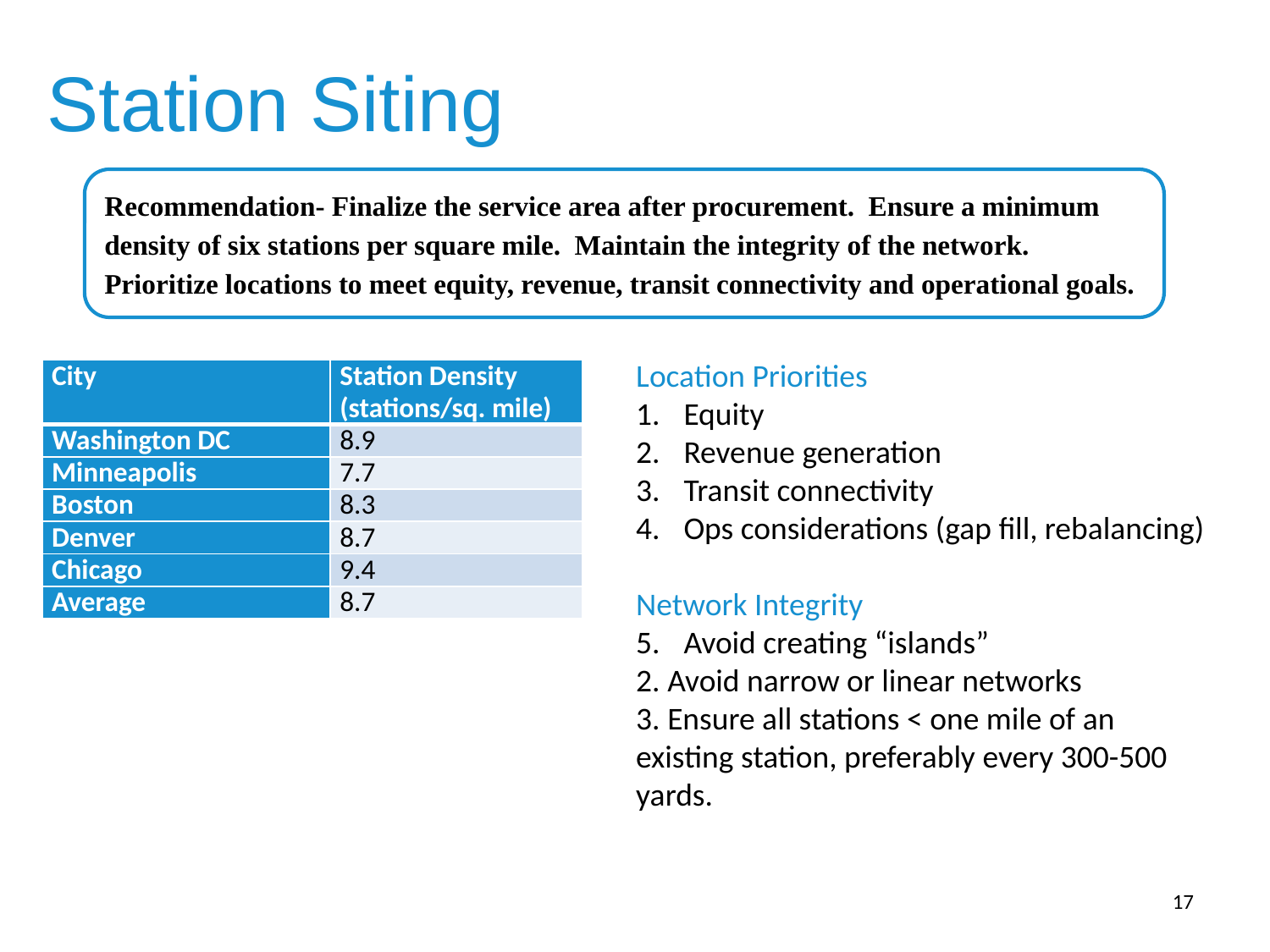

# Station Siting
Recommendation- Finalize the service area after procurement.  Ensure a minimum density of six stations per square mile.  Maintain the integrity of the network.  Prioritize locations to meet equity, revenue, transit connectivity and operational goals.

Location Priorities
Equity
Revenue generation
Transit connectivity
Ops considerations (gap fill, rebalancing)

Network Integrity
Avoid creating “islands”
2. Avoid narrow or linear networks
3. Ensure all stations < one mile of an existing station, preferably every 300-500 yards.
| City | Station Density (stations/sq. mile) |
| --- | --- |
| Washington DC | 8.9 |
| Minneapolis | 7.7 |
| Boston | 8.3 |
| Denver | 8.7 |
| Chicago | 9.4 |
| Average | 8.7 |
17